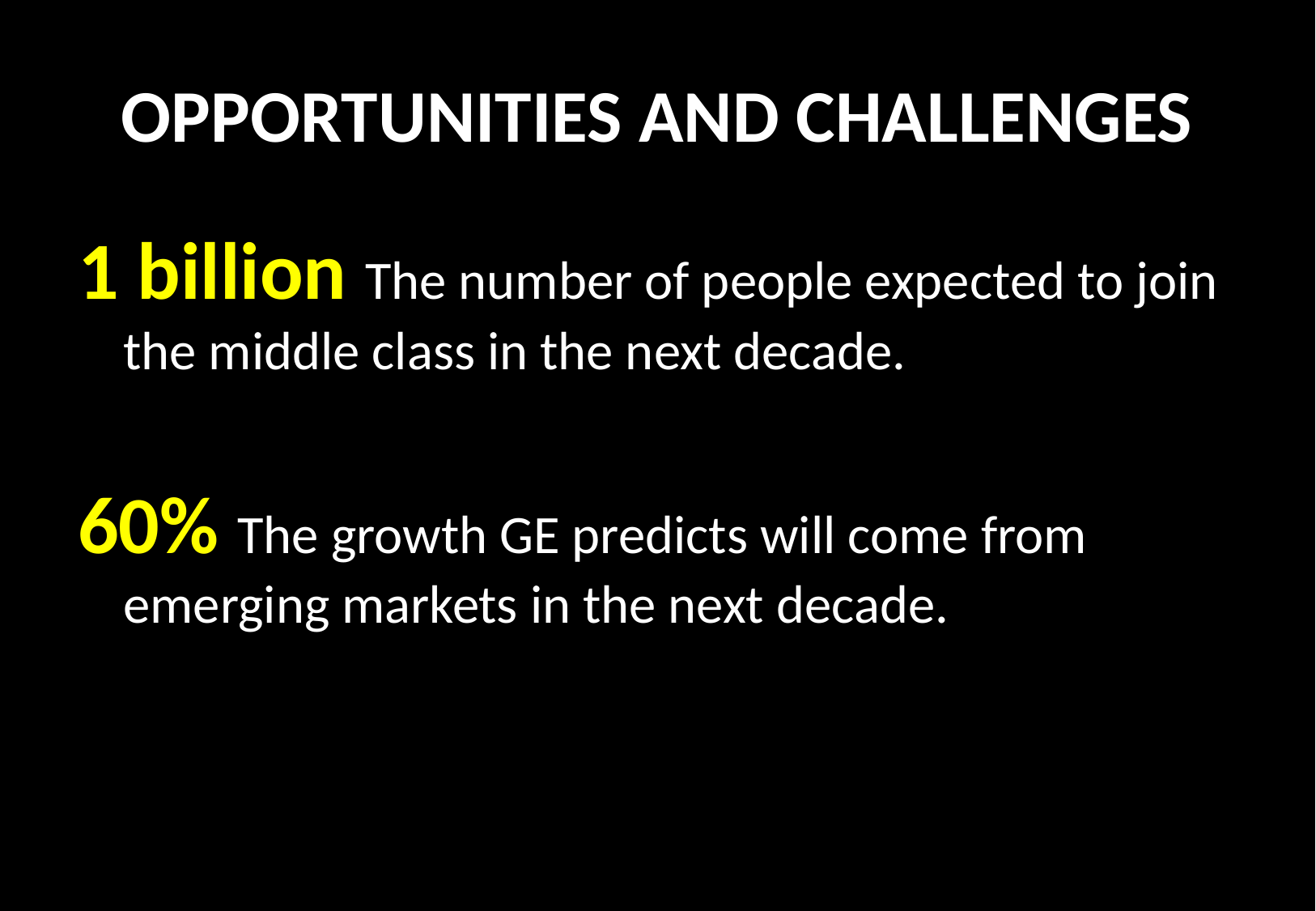

# OPPORTUNITIES AND CHALLENGES
1 billion The number of people expected to join the middle class in the next decade.

60% The growth GE predicts will come from emerging markets in the next decade.